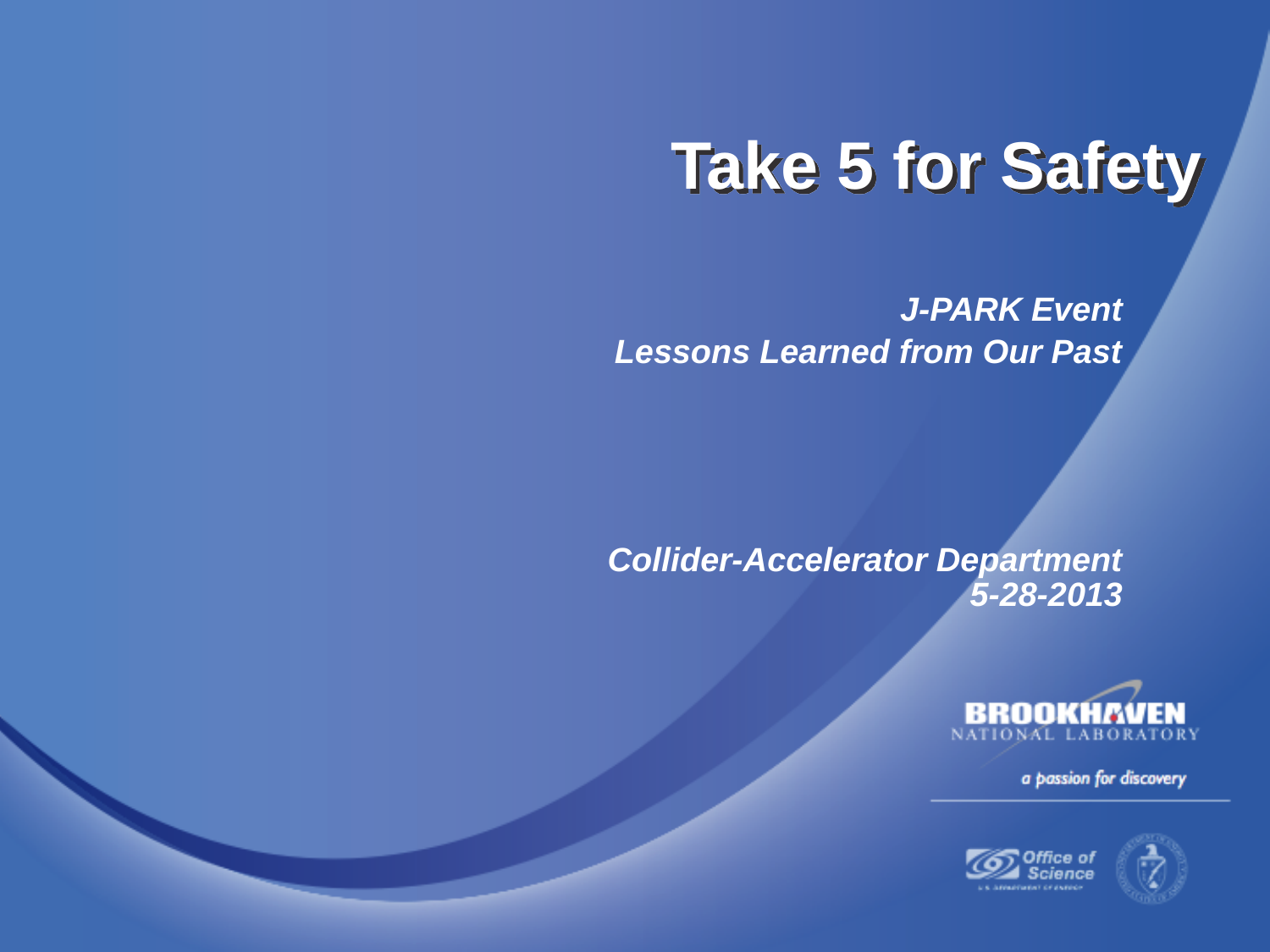

Take 5 for Safety
J-PARK Event
Lessons Learned from Our Past

Collider-Accelerator Department
5-28-2013